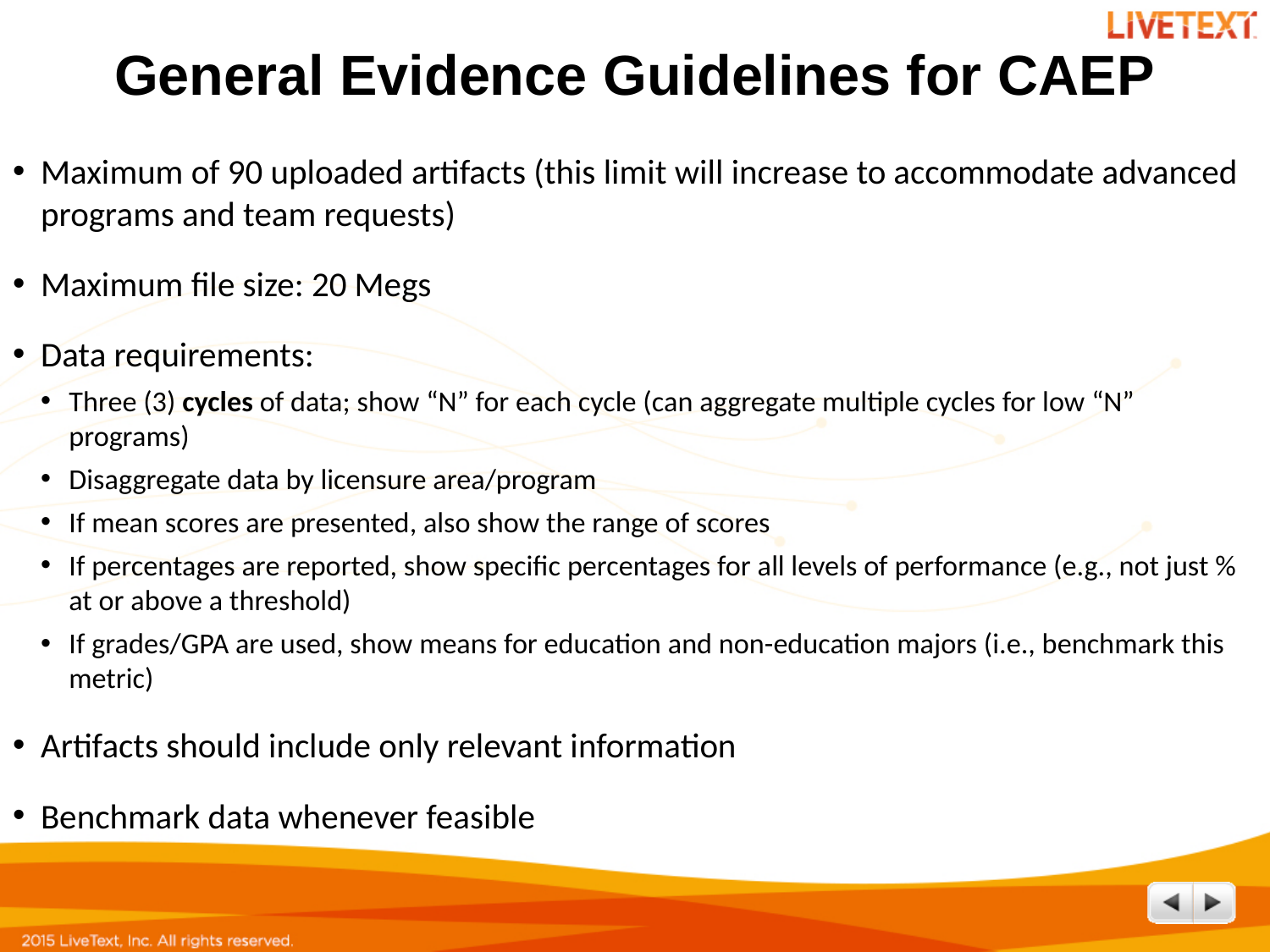

# General Evidence Guidelines for CAEP
Maximum of 90 uploaded artifacts (this limit will increase to accommodate advanced programs and team requests)
Maximum file size: 20 Megs
Data requirements:
Three (3) cycles of data; show “N” for each cycle (can aggregate multiple cycles for low “N” programs)
Disaggregate data by licensure area/program
If mean scores are presented, also show the range of scores
If percentages are reported, show specific percentages for all levels of performance (e.g., not just % at or above a threshold)
If grades/GPA are used, show means for education and non-education majors (i.e., benchmark this metric)
Artifacts should include only relevant information
Benchmark data whenever feasible